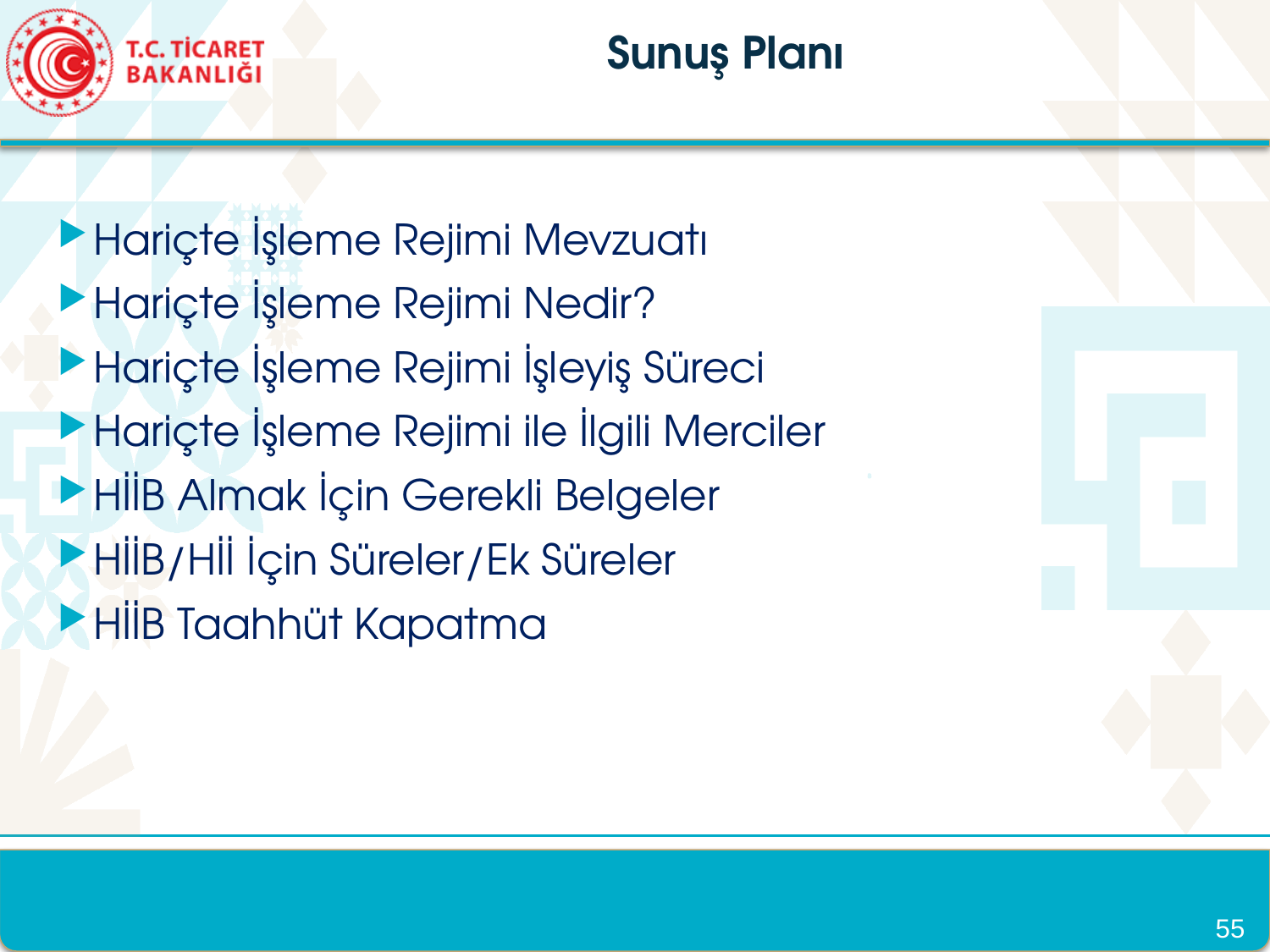

Sunuş Planı
Hariçte İşleme Rejimi Mevzuatı
Hariçte İşleme Rejimi Nedir?
Hariçte İşleme Rejimi İşleyiş Süreci
Hariçte İşleme Rejimi ile İlgili Merciler
HİİB Almak İçin Gerekli Belgeler
HİİB/Hİİ İçin Süreler/Ek Süreler
HİİB Taahhüt Kapatma
55